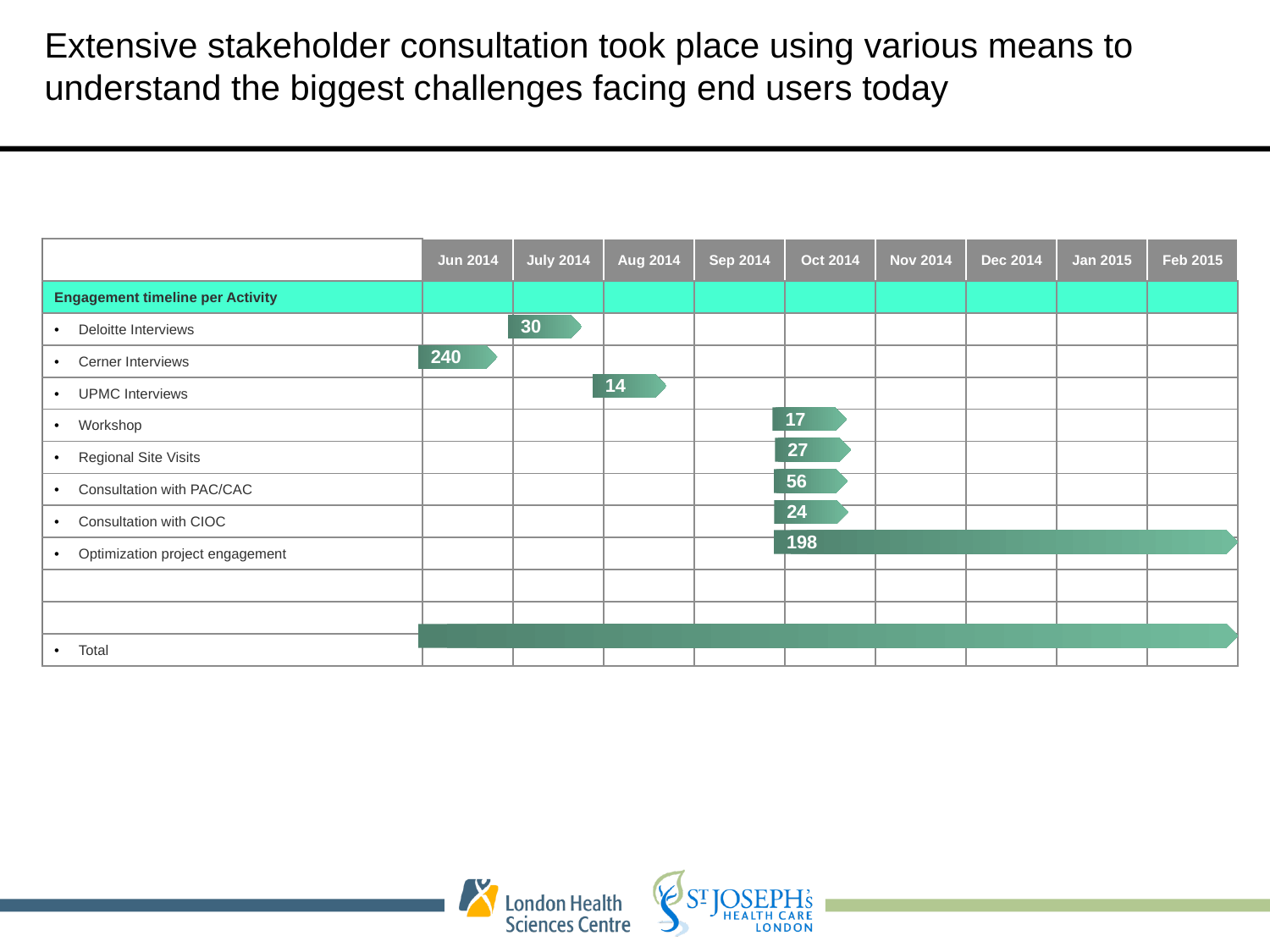

# Extensive stakeholder consultation took place using various means to understand the biggest challenges facing end users today
|  | Jun 2014 | July 2014 | Aug 2014 | Sep 2014 | Oct 2014 | Nov 2014 | Dec 2014 | Jan 2015 | Feb 2015 |
| --- | --- | --- | --- | --- | --- | --- | --- | --- | --- |
| Engagement timeline per Activity |  |  |  |  |  |  |  |  |  |
| Deloitte Interviews |  |  |  |  |  |  |  |  |  |
| Cerner Interviews |  |  |  |  |  |  |  |  |  |
| UPMC Interviews |  |  |  |  |  |  |  |  |  |
| Workshop |  |  |  |  |  |  |  |  |  |
| Regional Site Visits |  |  |  |  |  |  |  |  |  |
| Consultation with PAC/CAC |  |  |  |  |  |  |  |  |  |
| Consultation with CIOC |  |  |  |  |  |  |  |  |  |
| Optimization project engagement |  |  |  |  |  |  |  |  |  |
|  |  |  |  |  |  |  |  |  |  |
|  |  |  |  |  |  |  |  |  |  |
| Total |  |  |  |  |  |  |  |  |  |
30

240

14
17
27
56
24
198